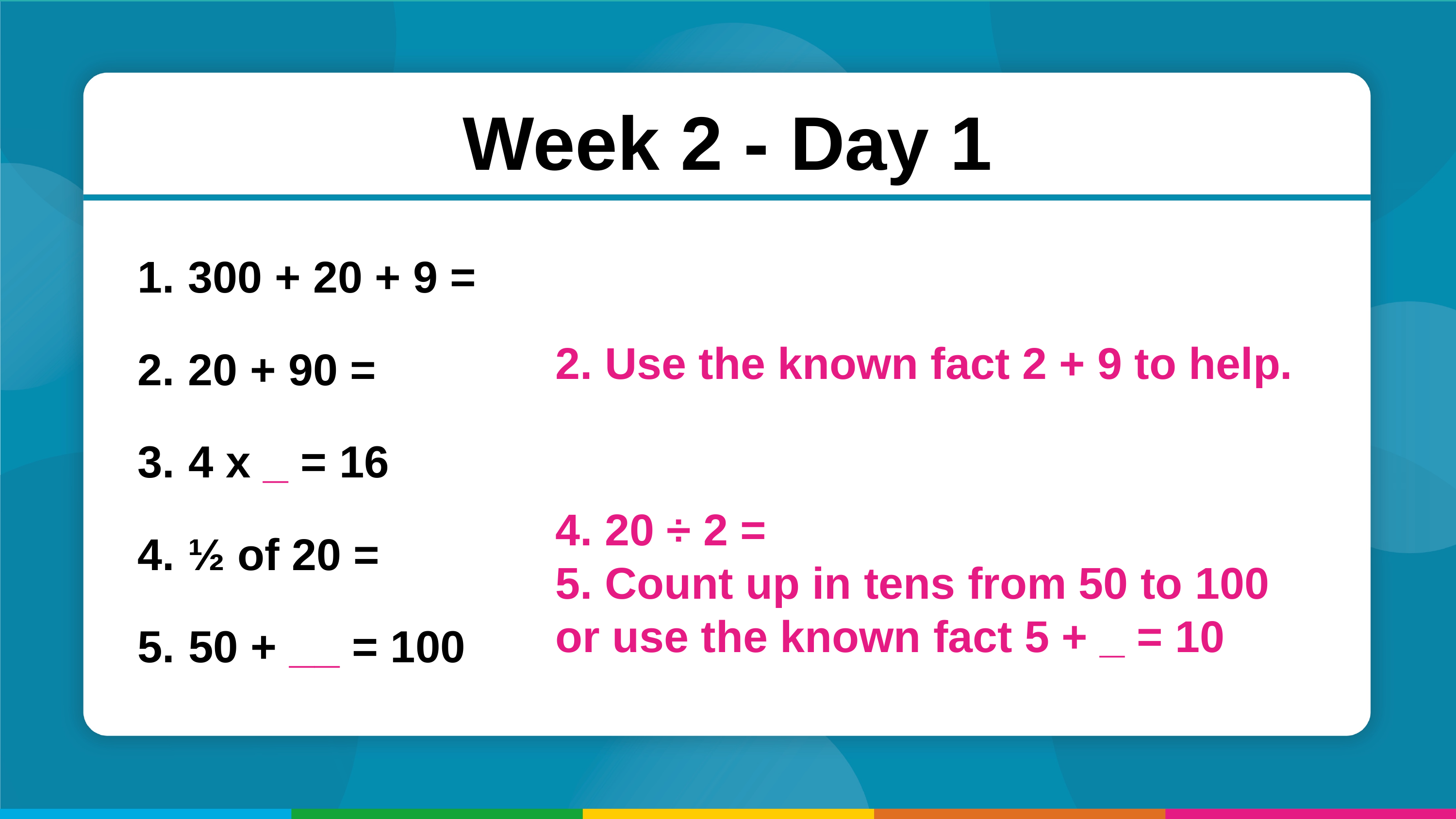

Week 2 - Day 1
 300 + 20 + 9 =
 20 + 90 =
 4 x _ = 16
 ½ of 20 =
 50 + __ = 100

2. Use the known fact 2 + 9 to help.

4. 20 ÷ 2 =
5. Count up in tens from 50 to 100
or use the known fact 5 + _ = 10